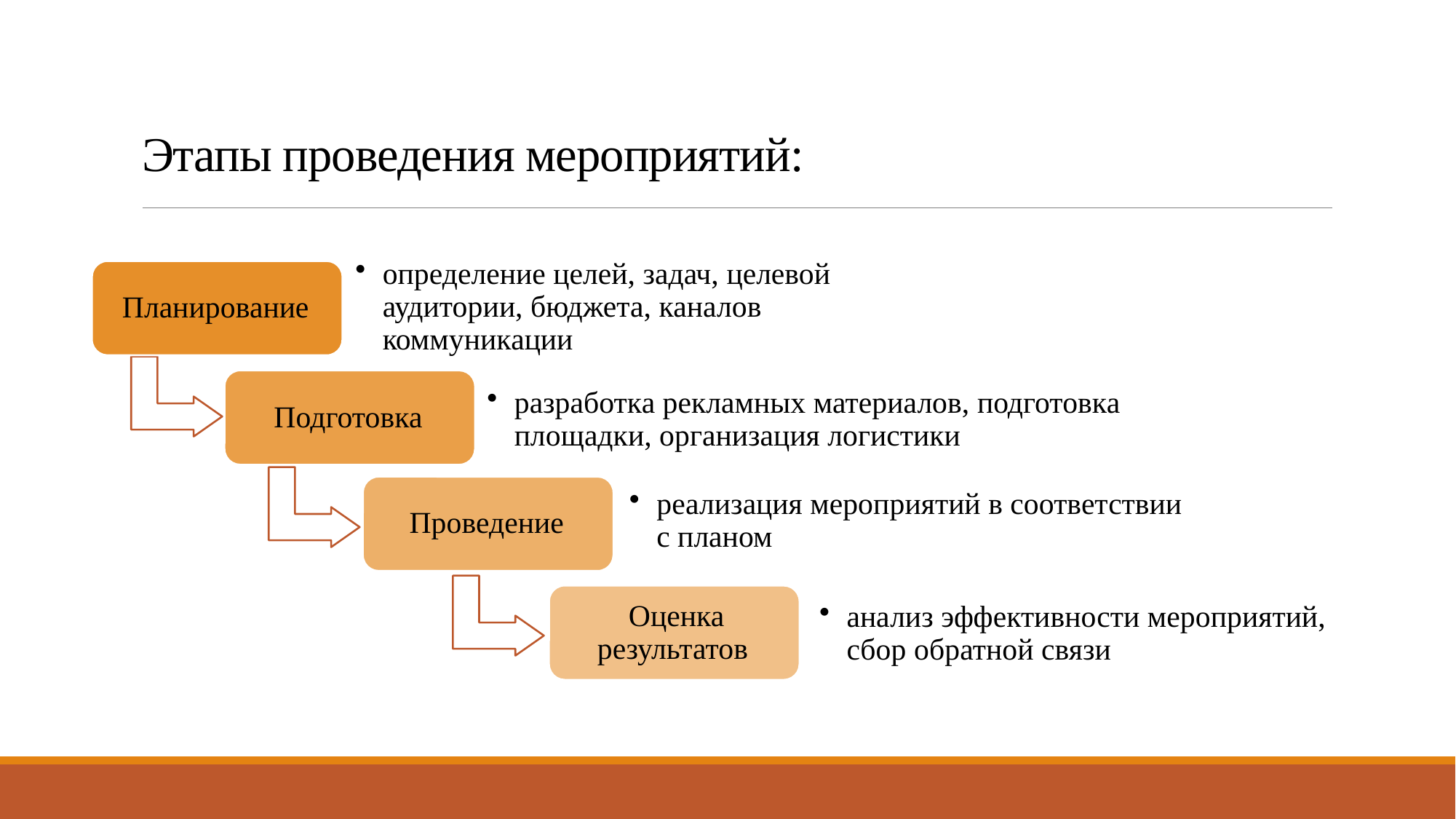

# Этапы проведения мероприятий:
Планирование
определение целей, задач, целевой аудитории, бюджета, каналов коммуникации
Подготовка
разработка рекламных материалов, подготовка площадки, организация логистики
Проведение
реализация мероприятий в соответствии с планом
Оценка результатов
анализ эффективности мероприятий, сбор обратной связи